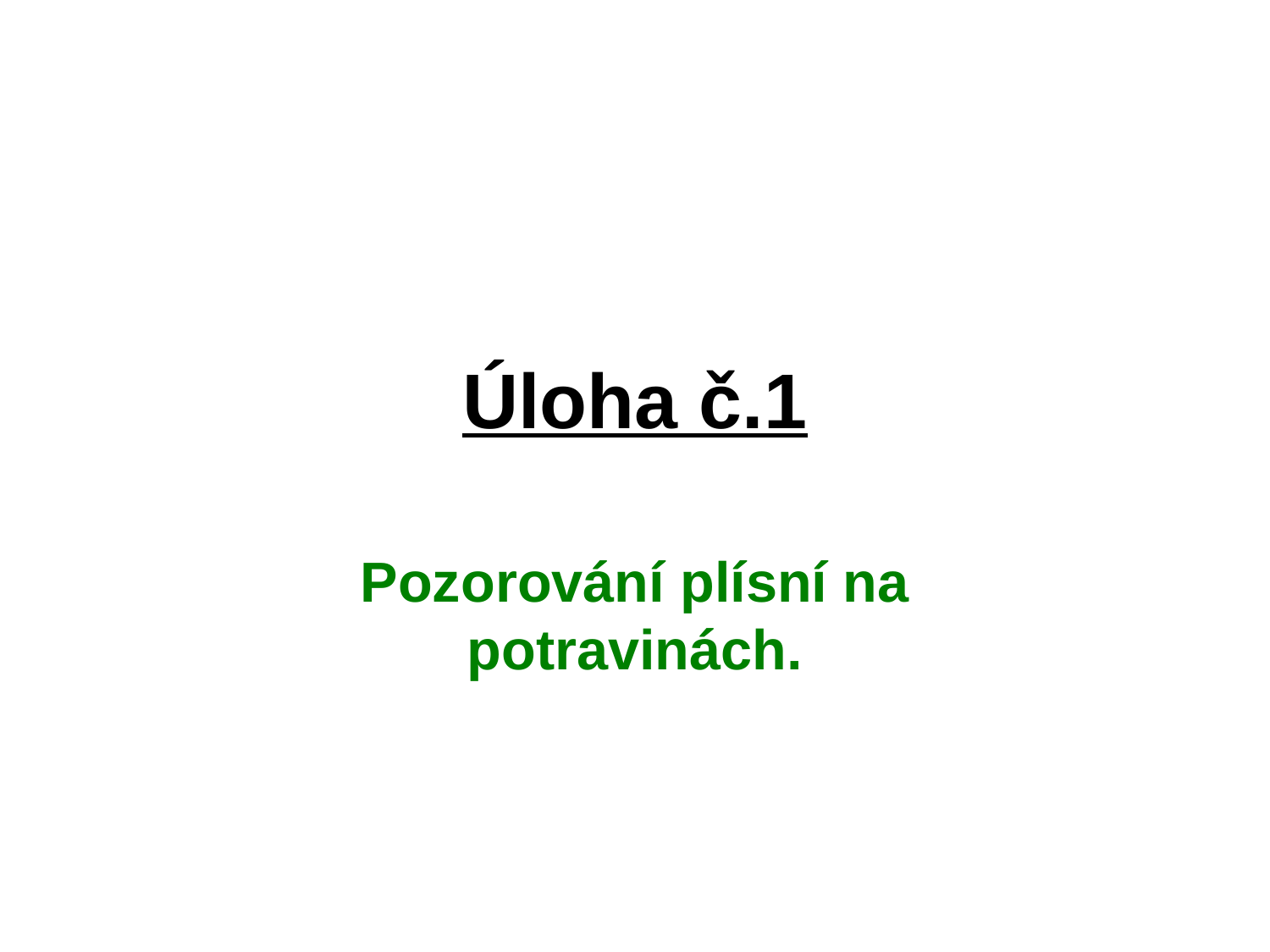

# Úloha č.1
Pozorování plísní na potravinách.